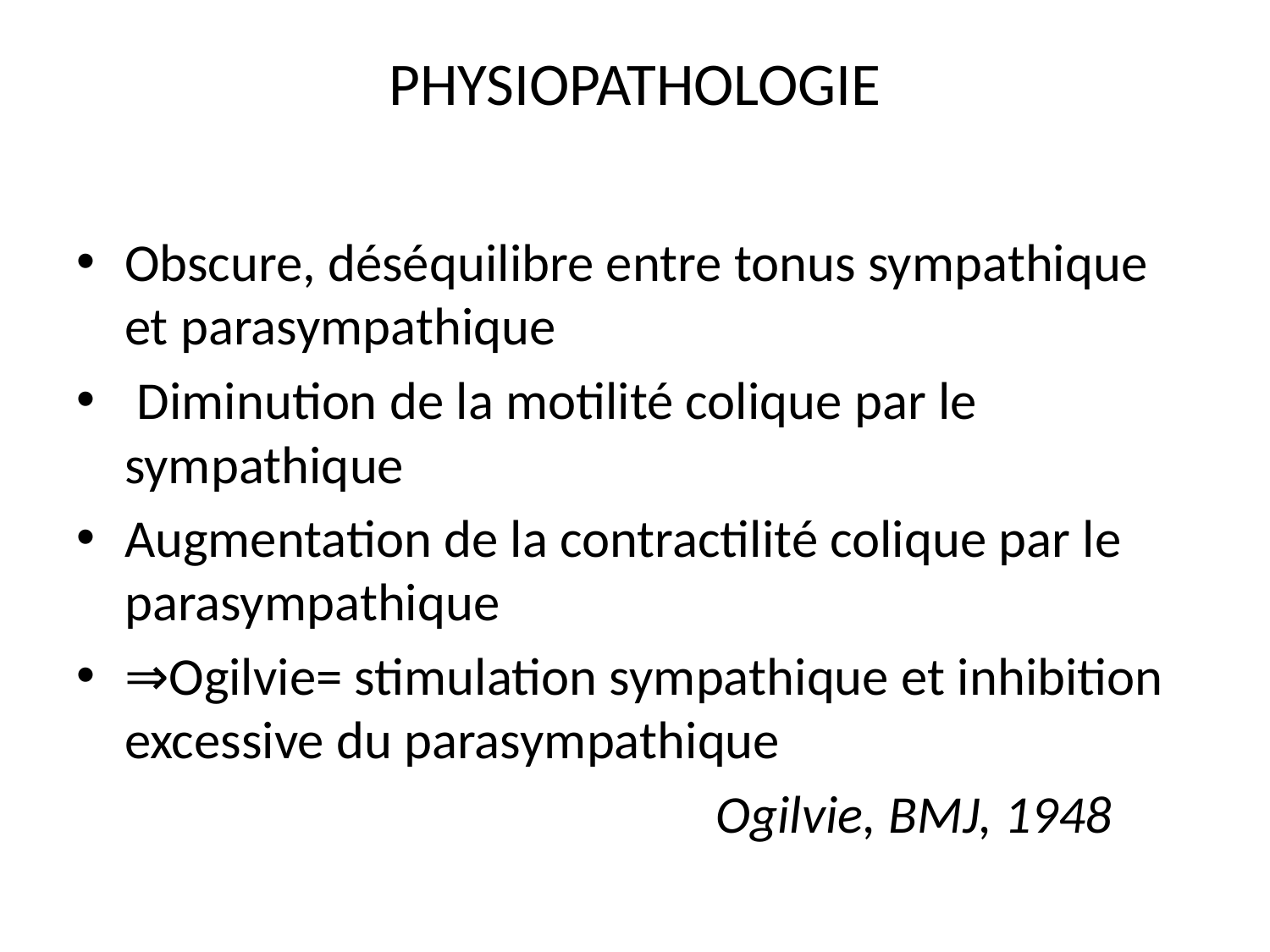

# PHYSIOPATHOLOGIE
Obscure, déséquilibre entre tonus sympathique et parasympathique
 Diminution de la motilité colique par le sympathique
Augmentation de la contractilité colique par le parasympathique
⇒Ogilvie= stimulation sympathique et inhibition excessive du parasympathique
                                                     Ogilvie, BMJ, 1948